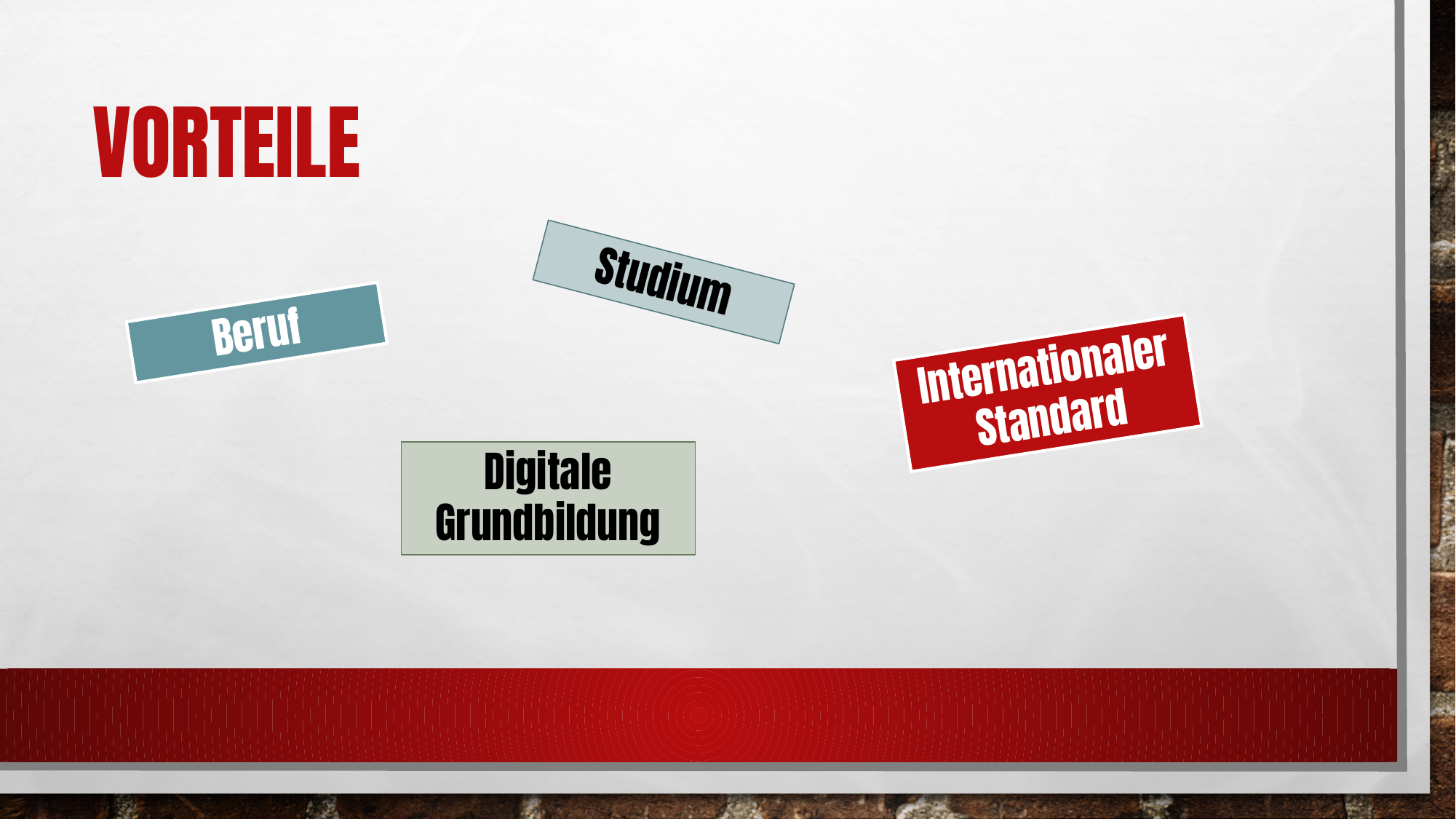

# Vorteile
Studium
Beruf
Internationaler Standard
Digitale Grundbildung